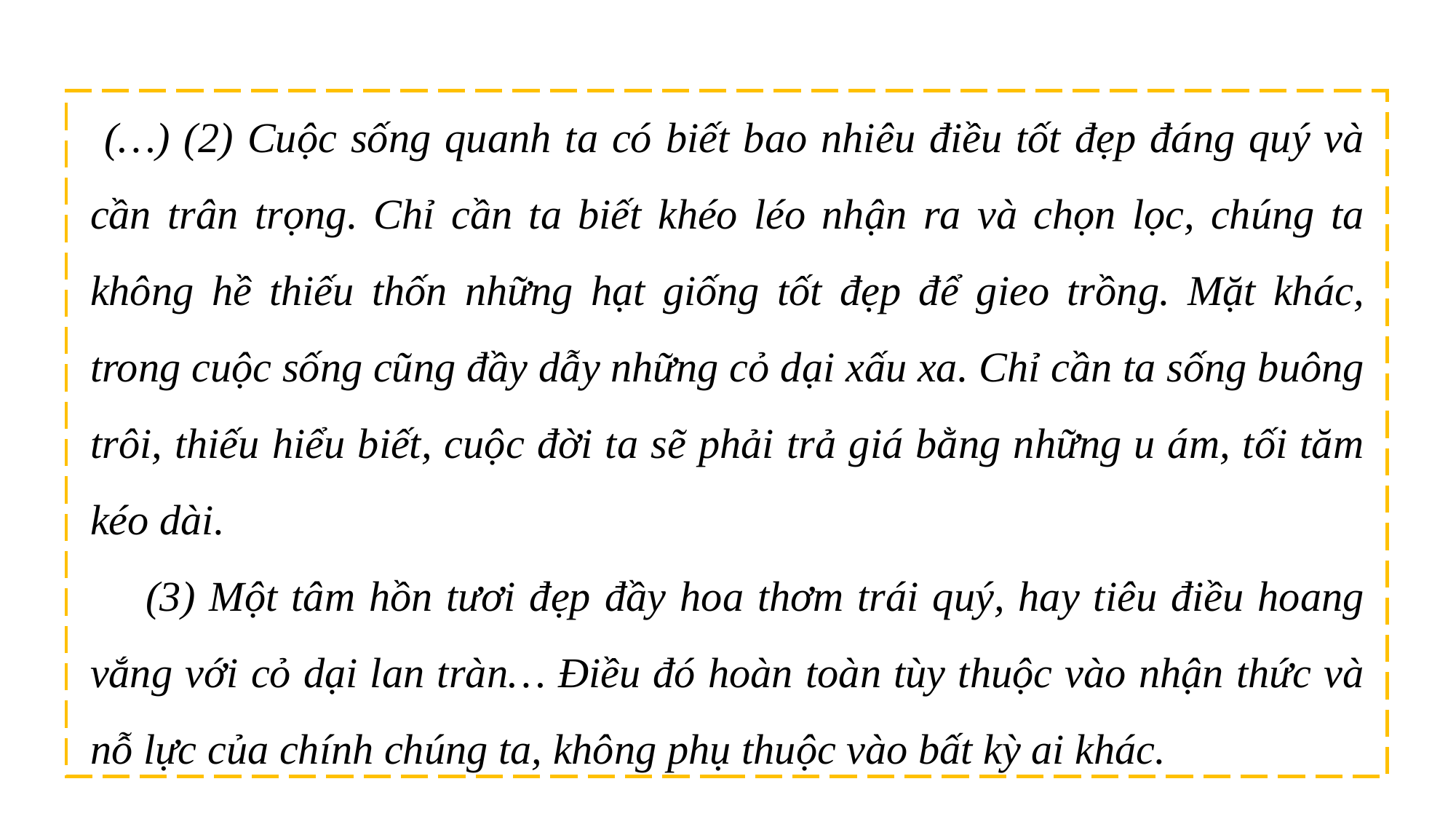

(…) (2) Cuộc sống quanh ta có biết bao nhiêu điều tốt đẹp đáng quý và cần trân trọng. Chỉ cần ta biết khéo léo nhận ra và chọn lọc, chúng ta không hề thiếu thốn những hạt giống tốt đẹp để gieo trồng. Mặt khác, trong cuộc sống cũng đầy dẫy những cỏ dại xấu xa. Chỉ cần ta sống buông trôi, thiếu hiểu biết, cuộc đời ta sẽ phải trả giá bằng những u ám, tối tăm kéo dài.
    (3) Một tâm hồn tươi đẹp đầy hoa thơm trái quý, hay tiêu điều hoang vắng với cỏ dại lan tràn… Điều đó hoàn toàn tùy thuộc vào nhận thức và nỗ lực của chính chúng ta, không phụ thuộc vào bất kỳ ai khác.